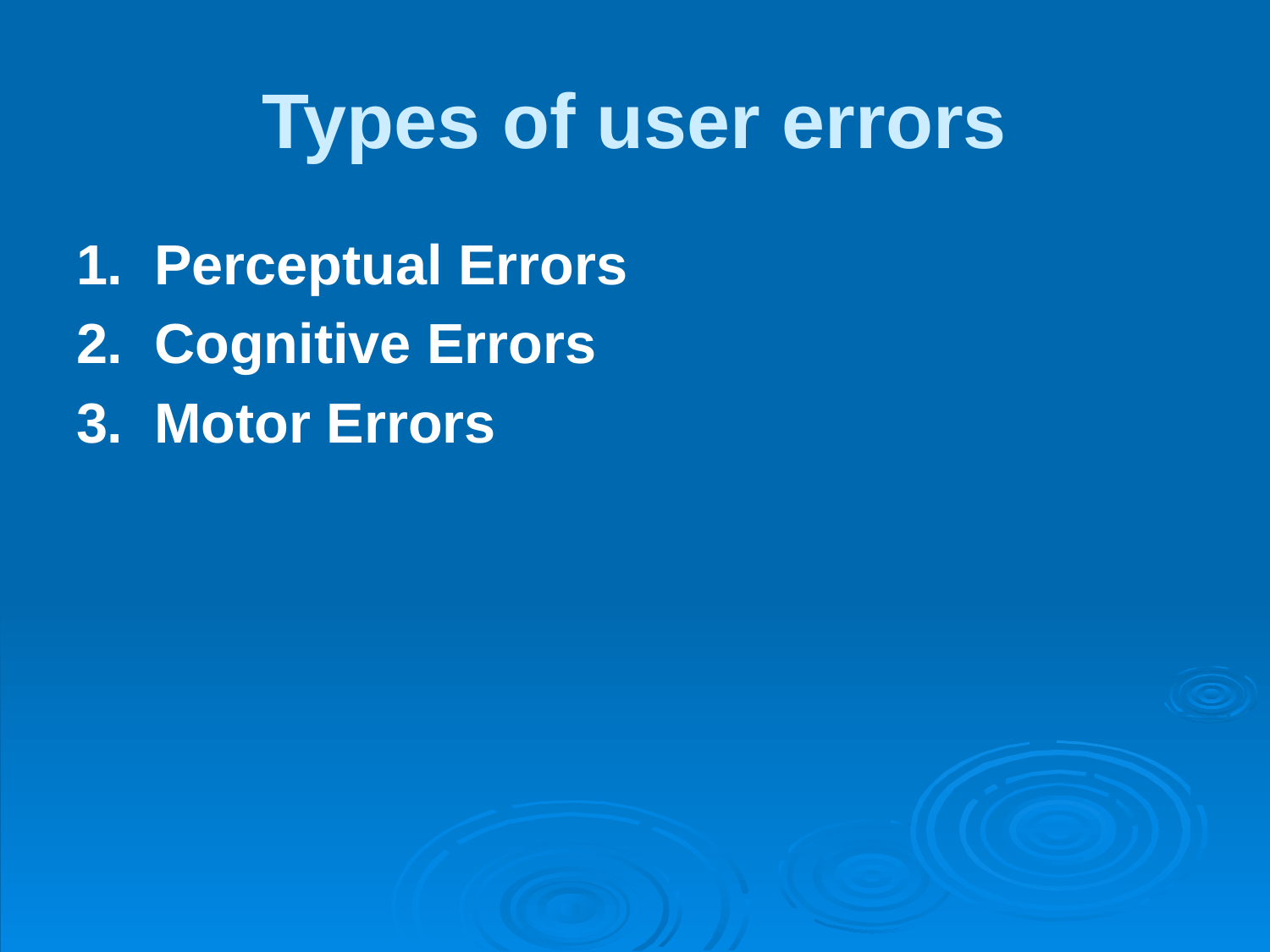

# Types of user errors
1.  Perceptual Errors
2.  Cognitive Errors
3.  Motor Errors